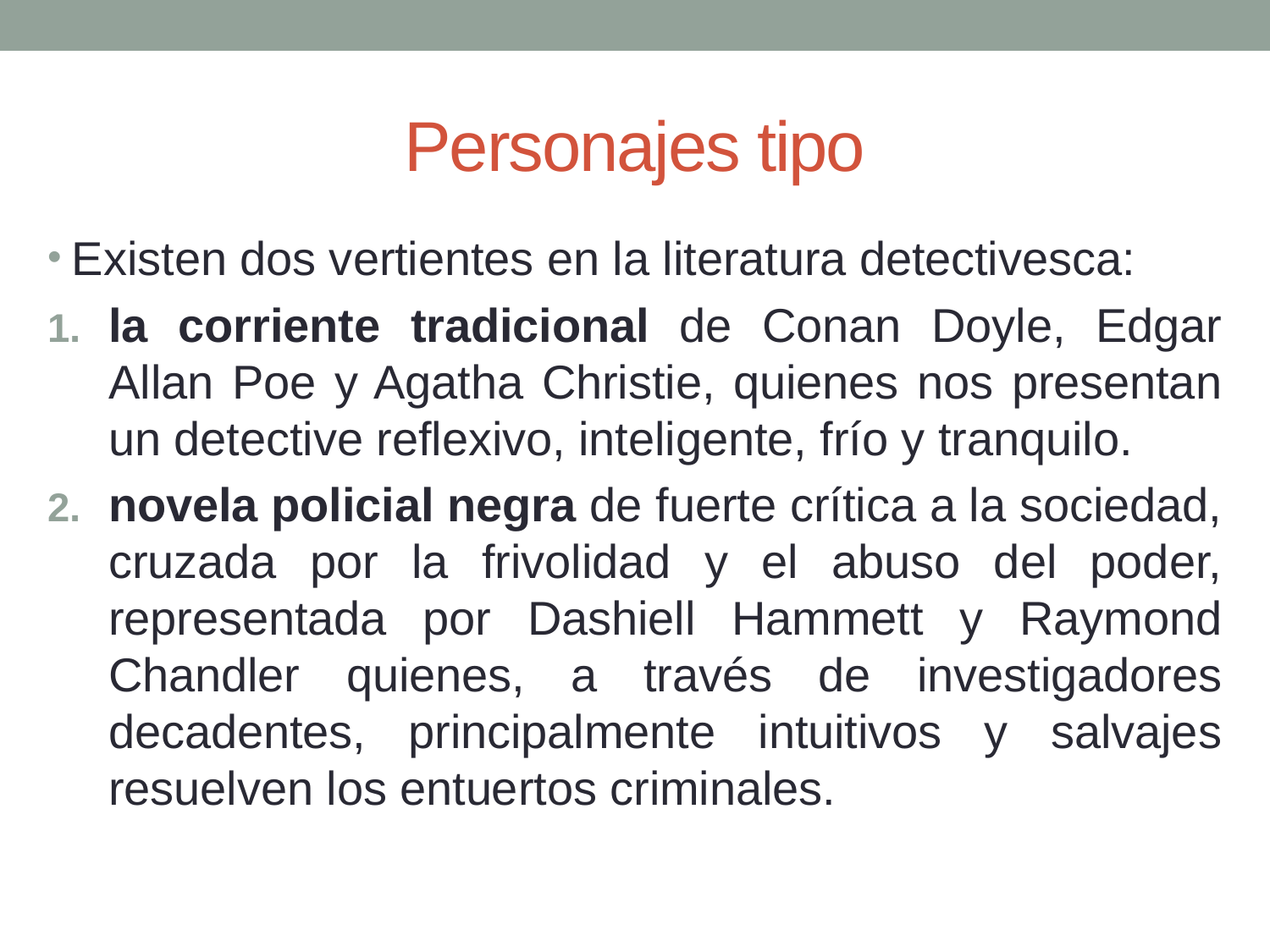

# Personajes tipo
Existen dos vertientes en la literatura detectivesca:
la corriente tradicional de Conan Doyle, Edgar Allan Poe y Agatha Christie, quienes nos presentan un detective reflexivo, inteligente, frío y tranquilo.
novela policial negra de fuerte crítica a la sociedad, cruzada por la frivolidad y el abuso del poder, representada por Dashiell Hammett y Raymond Chandler quienes, a través de investigadores decadentes, principalmente intuitivos y salvajes resuelven los entuertos criminales.